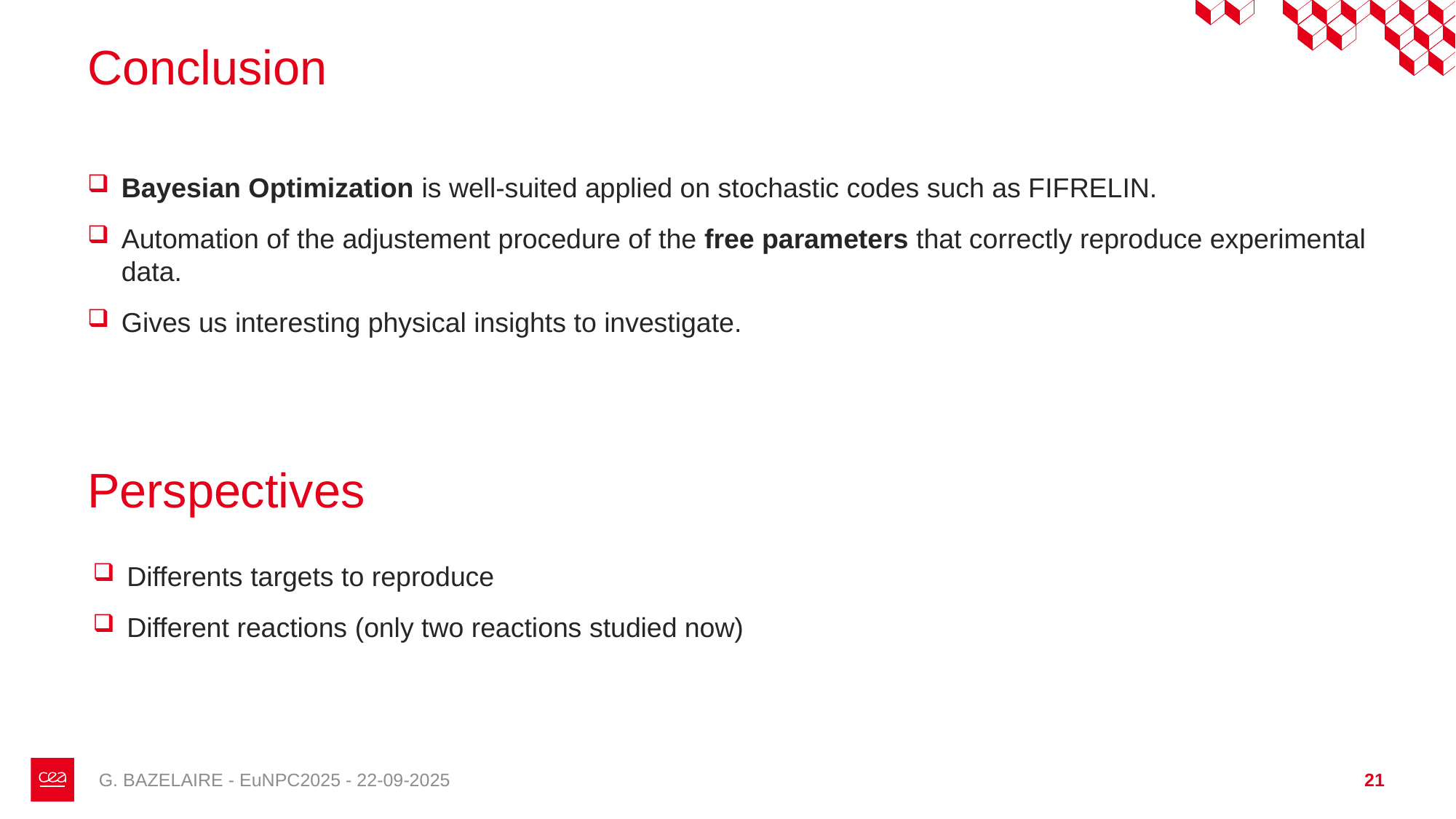

# Conclusion
Bayesian Optimization is well-suited applied on stochastic codes such as FIFRELIN.
Automation of the adjustement procedure of the free parameters that correctly reproduce experimental data.
Gives us interesting physical insights to investigate.

Perspectives
Differents targets to reproduce
Different reactions (only two reactions studied now)

G. BAZELAIRE - EuNPC2025 - 22-09-2025
21